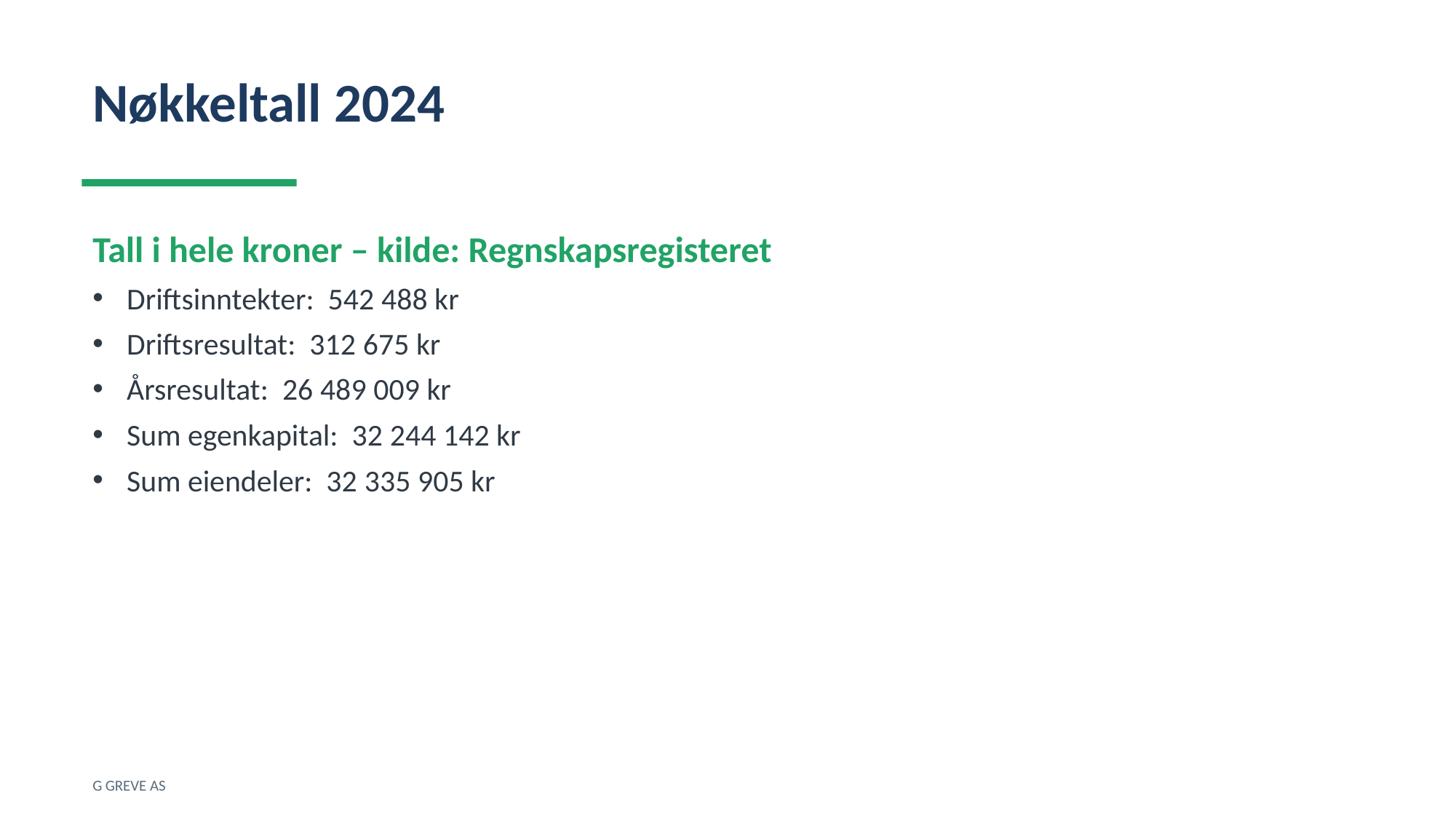

Nøkkeltall 2024

Tall i hele kroner – kilde: Regnskapsregisteret
Driftsinntekter:  542 488 kr
Driftsresultat:  312 675 kr
Årsresultat:  26 489 009 kr
Sum egenkapital:  32 244 142 kr
Sum eiendeler:  32 335 905 kr
G GREVE AS